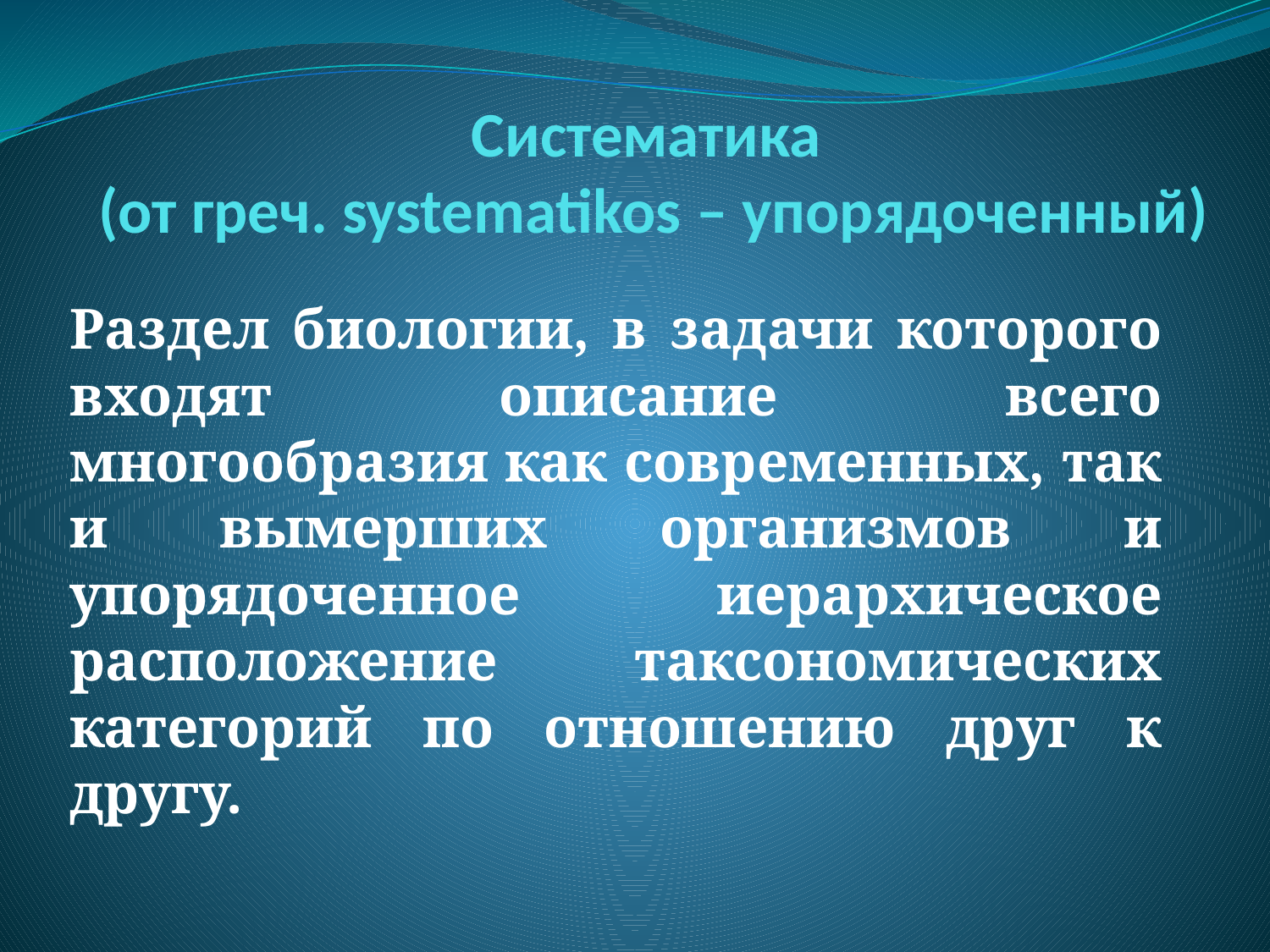

# Систематика (от греч. systematikos – упорядоченный)
Раздел биологии, в задачи которого входят описание всего многообразия как современных, так и вымерших организмов и упорядоченное иерархическое расположение таксономических категорий по отношению друг к другу.